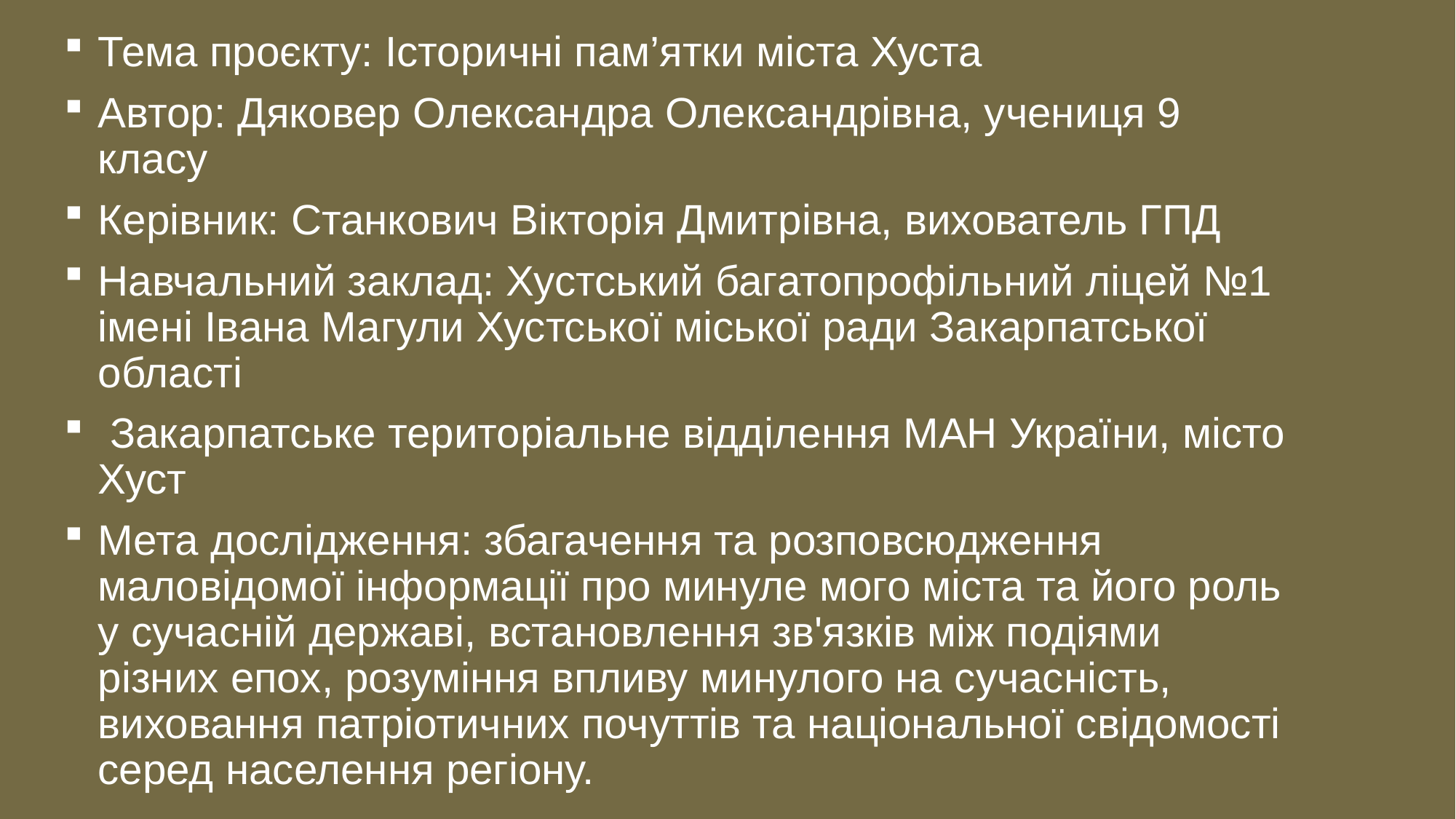

Тема проєкту: Історичні пам’ятки міста Хуста
Автор: Дяковер Олександра Олександрівна, учениця 9 класу
Керівник: Станкович Вікторія Дмитрівна, вихователь ГПД
Навчальний заклад: Хустський багатопрофільний ліцей №1 імені Івана Магули Хустської міської ради Закарпатської області
 Закарпатське територіальне відділення МАН України, місто Хуст
Мета дослідження: збагачення та розповсюдження маловідомої інформації про минуле мого міста та його роль у сучасній державі, встановлення зв'язків між подіями різних епох, розуміння впливу минулого на сучасність, виховання патріотичних почуттів та національної свідомості серед населення регіону.